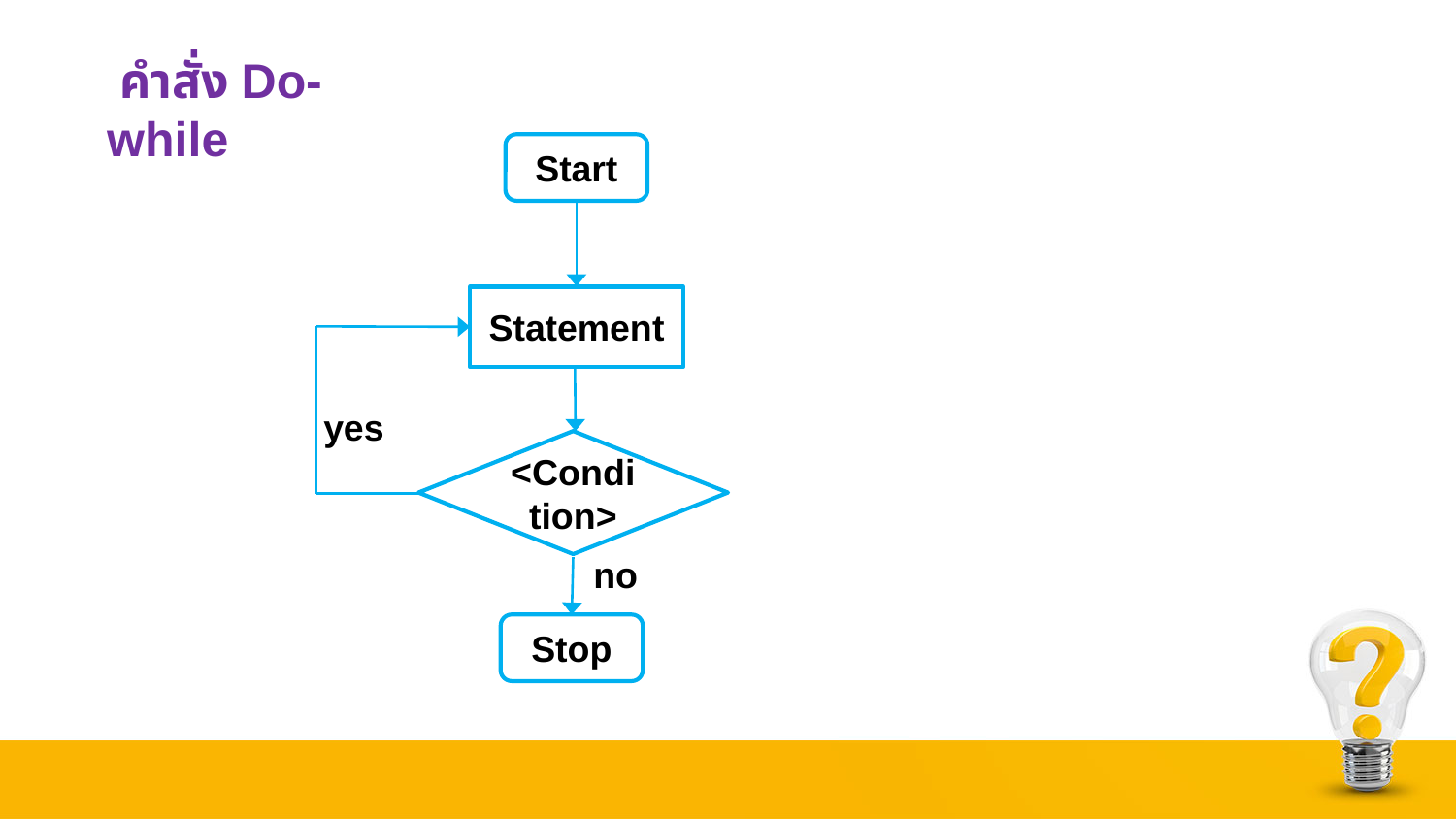

คำสั่ง Do-while
Start
Statement
 yes
<Condition>
 no
Stop